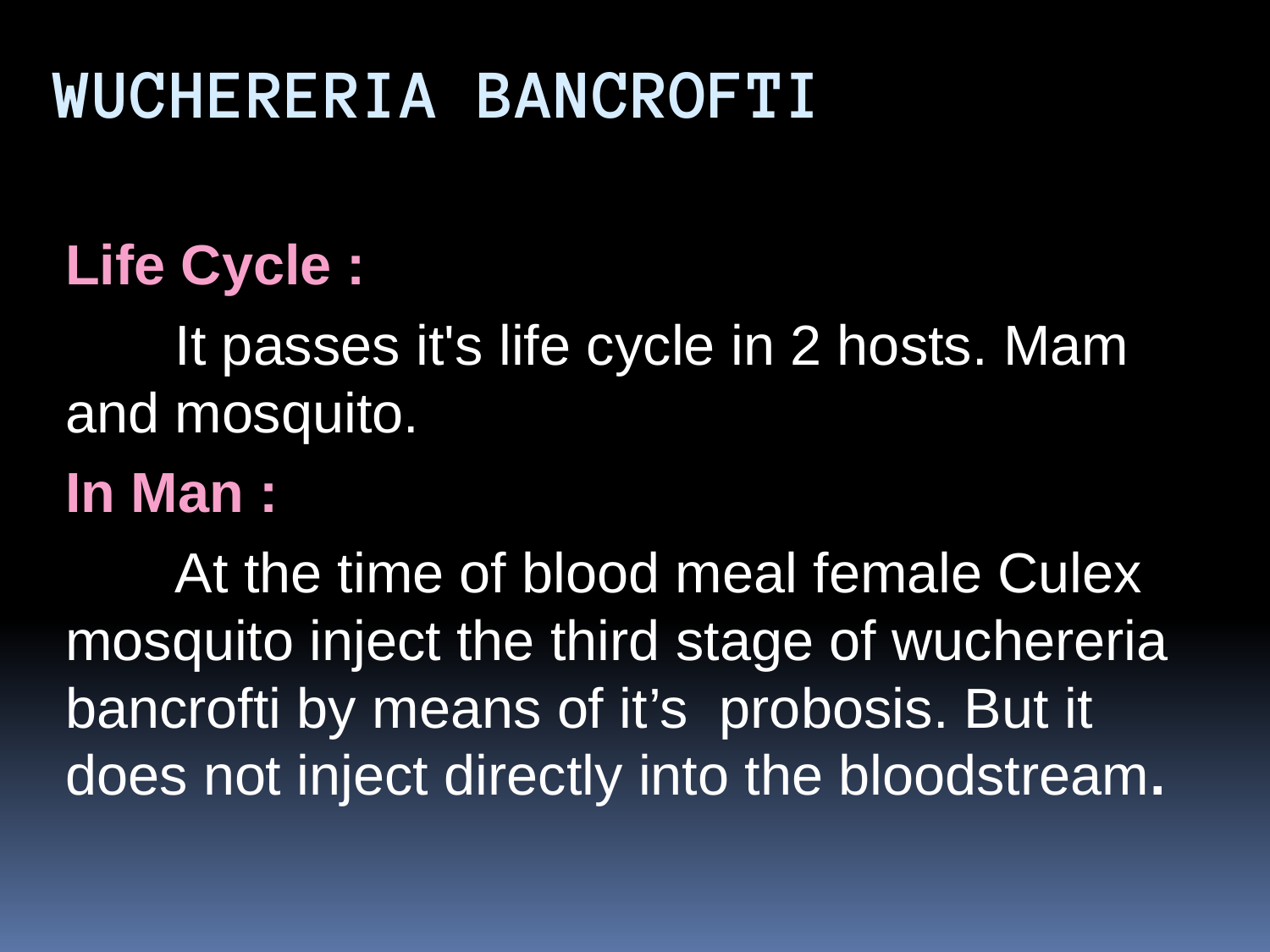

# WUCHERERIA BANCROFTI
Life Cycle :
       It passes it's life cycle in 2 hosts. Mam and mosquito.
In Man :
       At the time of blood meal female Culex mosquito inject the third stage of wuchereria bancrofti by means of it’s  probosis. But it does not inject directly into the bloodstream.